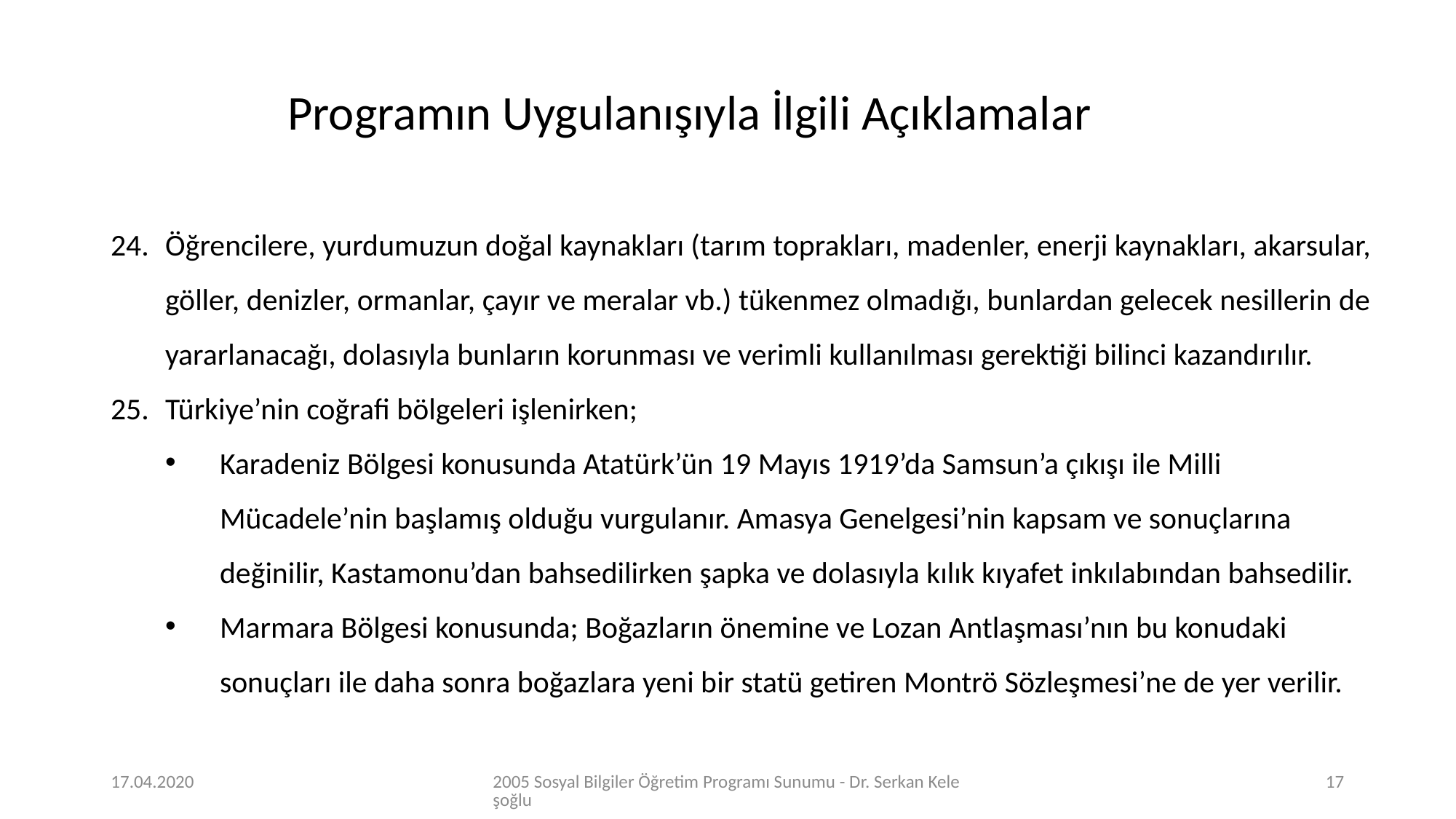

Programın Uygulanışıyla İlgili Açıklamalar
Öğrencilere, yurdumuzun doğal kaynakları (tarım toprakları, madenler, enerji kaynakları, akarsular, göller, denizler, ormanlar, çayır ve meralar vb.) tükenmez olmadığı, bunlardan gelecek nesillerin de yararlanacağı, dolasıyla bunların korunması ve verimli kullanılması gerektiği bilinci kazandırılır.
Türkiye’nin coğrafi bölgeleri işlenirken;
Karadeniz Bölgesi konusunda Atatürk’ün 19 Mayıs 1919’da Samsun’a çıkışı ile Milli Mücadele’nin başlamış olduğu vurgulanır. Amasya Genelgesi’nin kapsam ve sonuçlarına değinilir, Kastamonu’dan bahsedilirken şapka ve dolasıyla kılık kıyafet inkılabından bahsedilir.
Marmara Bölgesi konusunda; Boğazların önemine ve Lozan Antlaşması’nın bu konudaki sonuçları ile daha sonra boğazlara yeni bir statü getiren Montrö Sözleşmesi’ne de yer verilir.
17.04.2020
2005 Sosyal Bilgiler Öğretim Programı Sunumu - Dr. Serkan Keleşoğlu
17